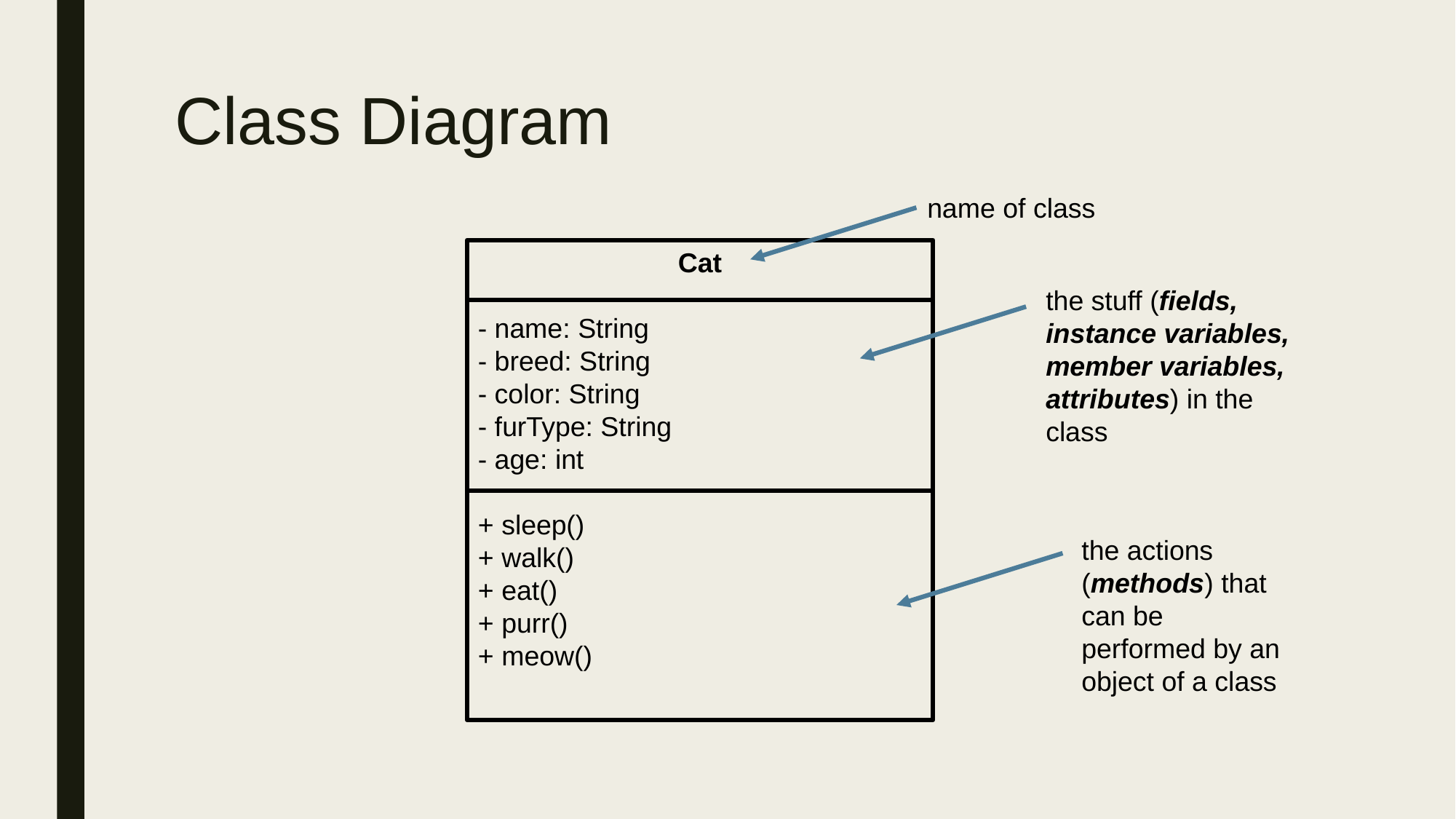

# Class Diagram
name of class
Cat

- name: String
- breed: String
- color: String
- furType: String
- age: int

+ sleep()
+ walk()
+ eat()
+ purr()
+ meow()

the stuff (fields, instance variables, member variables, attributes) in the class
the actions (methods) that can be performed by an object of a class